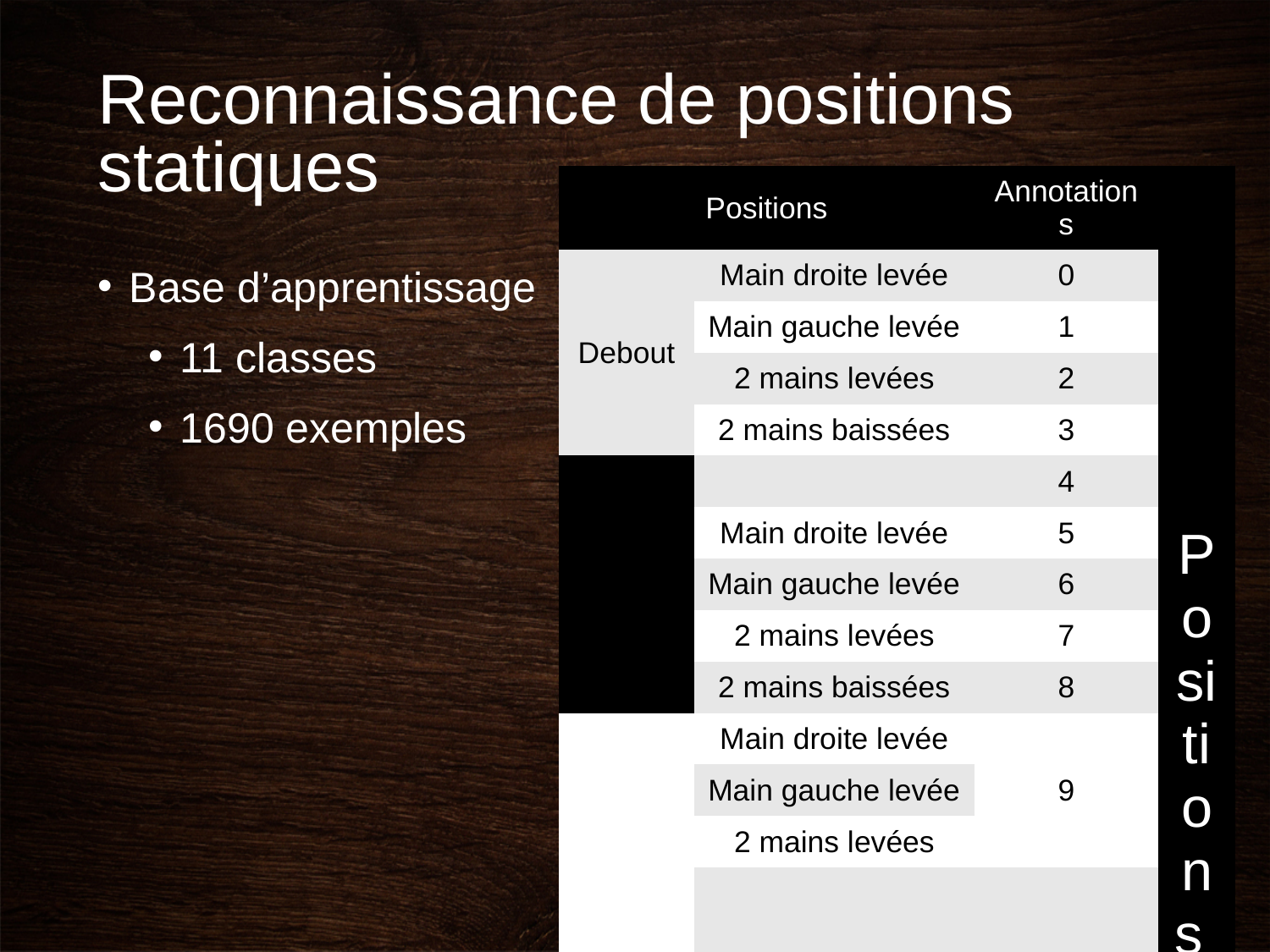

# Reconnaissance de positions statiques
| Positions |  | Annotations | Positions |
| --- | --- | --- | --- |
| Debout | Main droite levée | 0 |  |
|  | Main gauche levée | 1 |  |
|  | 2 mains levées | 2 |  |
|  | 2 mains baissées | 3 |  |
| Baissé |  | 4 |  |
| Assis | Main droite levée | 5 |  |
|  | Main gauche levée | 6 |  |
|  | 2 mains levées | 7 |  |
|  | 2 mains baissées | 8 |  |
| Accroupi | Main droite levée | 9 |  |
|  | Main gauche levée |  |  |
|  | 2 mains levées |  |  |
|  | 2 mains baissées | 10 |  |
Base d’apprentissage
11 classes
1690 exemples

95